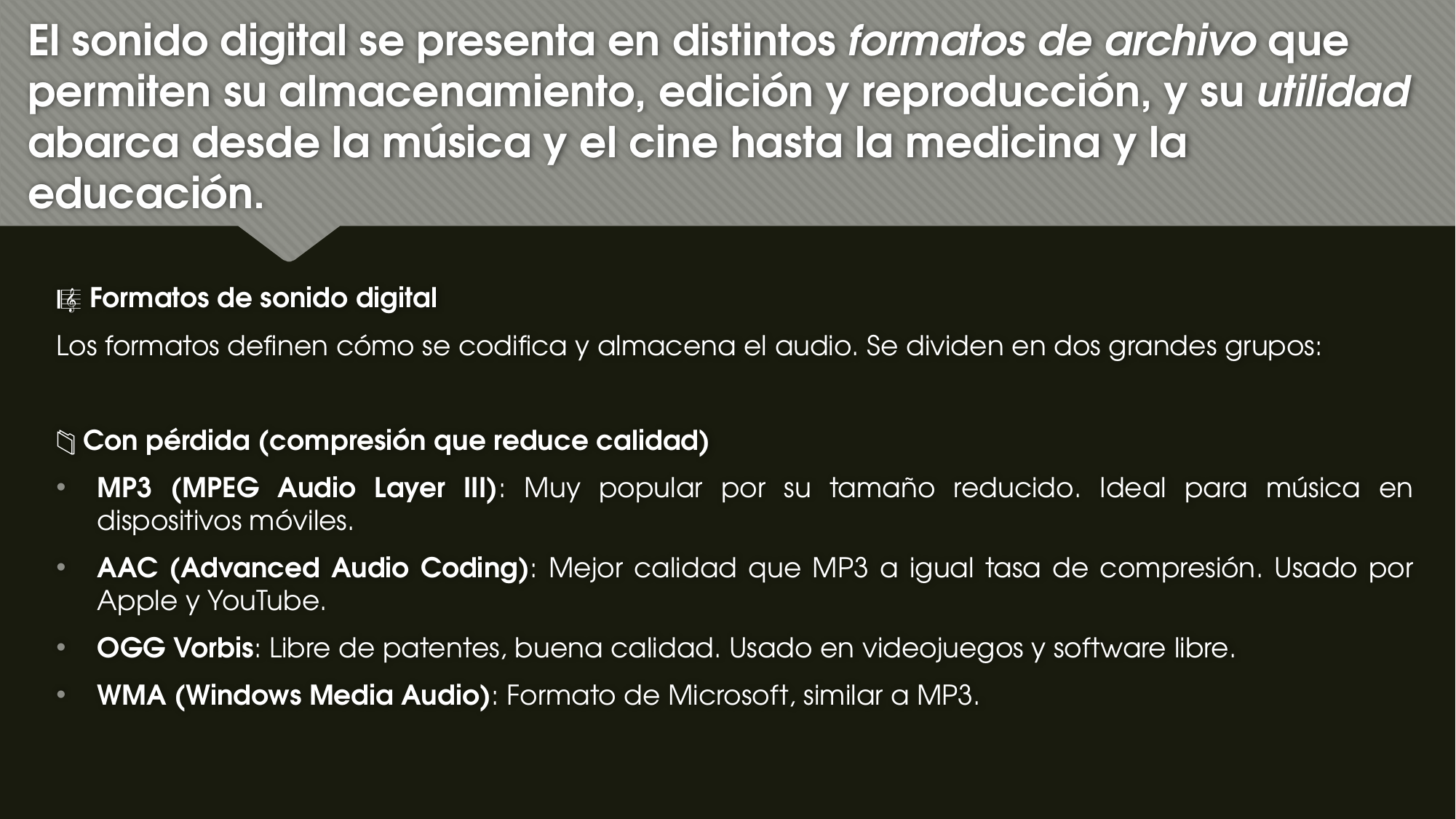

# El sonido digital se presenta en distintos formatos de archivo que permiten su almacenamiento, edición y reproducción, y su utilidad abarca desde la música y el cine hasta la medicina y la educación.
🎼 Formatos de sonido digital
Los formatos definen cómo se codifica y almacena el audio. Se dividen en dos grandes grupos:

📁 Con pérdida (compresión que reduce calidad)
MP3 (MPEG Audio Layer III): Muy popular por su tamaño reducido. Ideal para música en dispositivos móviles.
AAC (Advanced Audio Coding): Mejor calidad que MP3 a igual tasa de compresión. Usado por Apple y YouTube.
OGG Vorbis: Libre de patentes, buena calidad. Usado en videojuegos y software libre.
WMA (Windows Media Audio): Formato de Microsoft, similar a MP3.